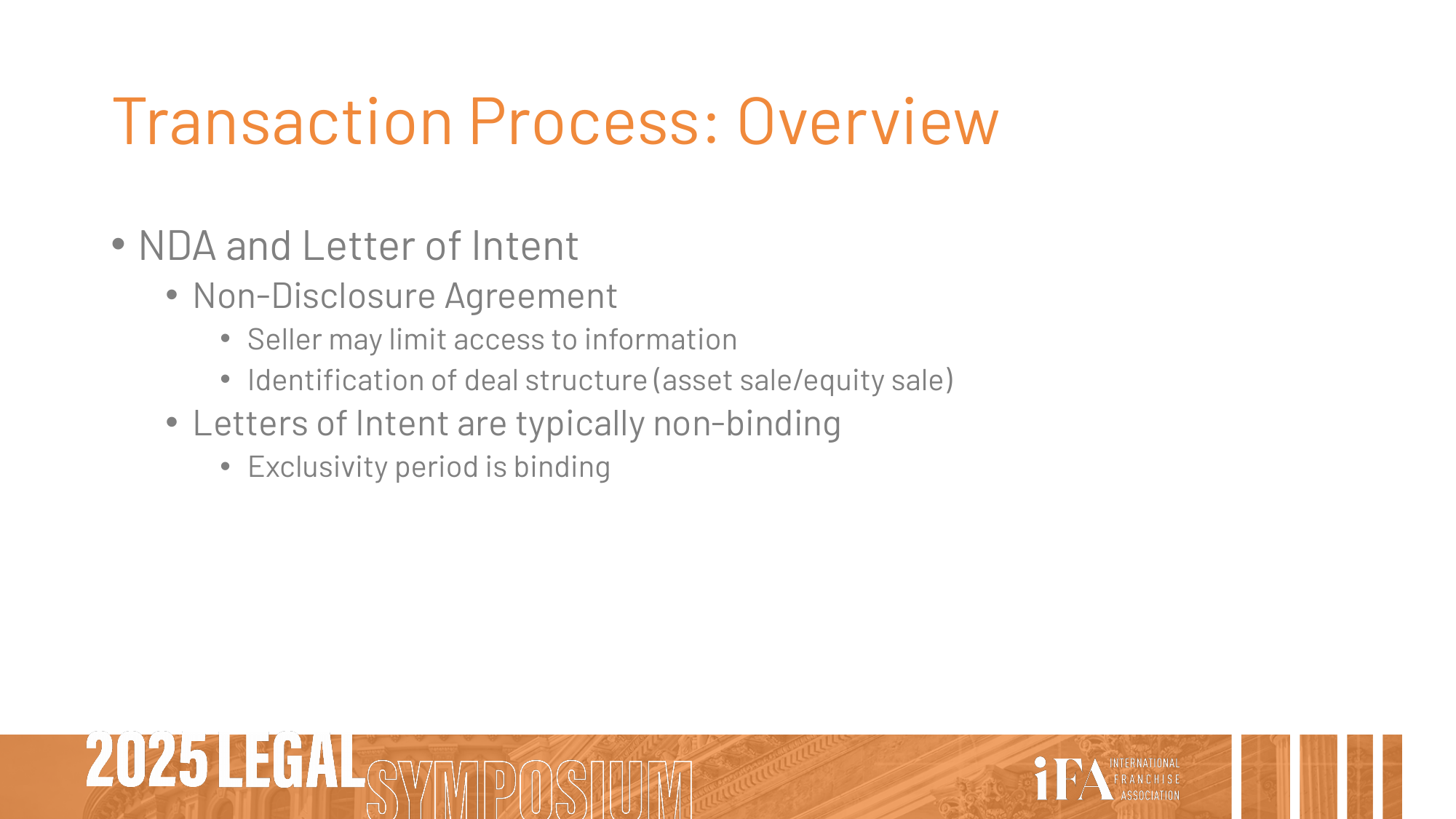

# Transaction Process: Overview
NDA and Letter of Intent
Non-Disclosure Agreement
Seller may limit access to information
Identification of deal structure (asset sale/equity sale)
Letters of Intent are typically non-binding
Exclusivity period is binding